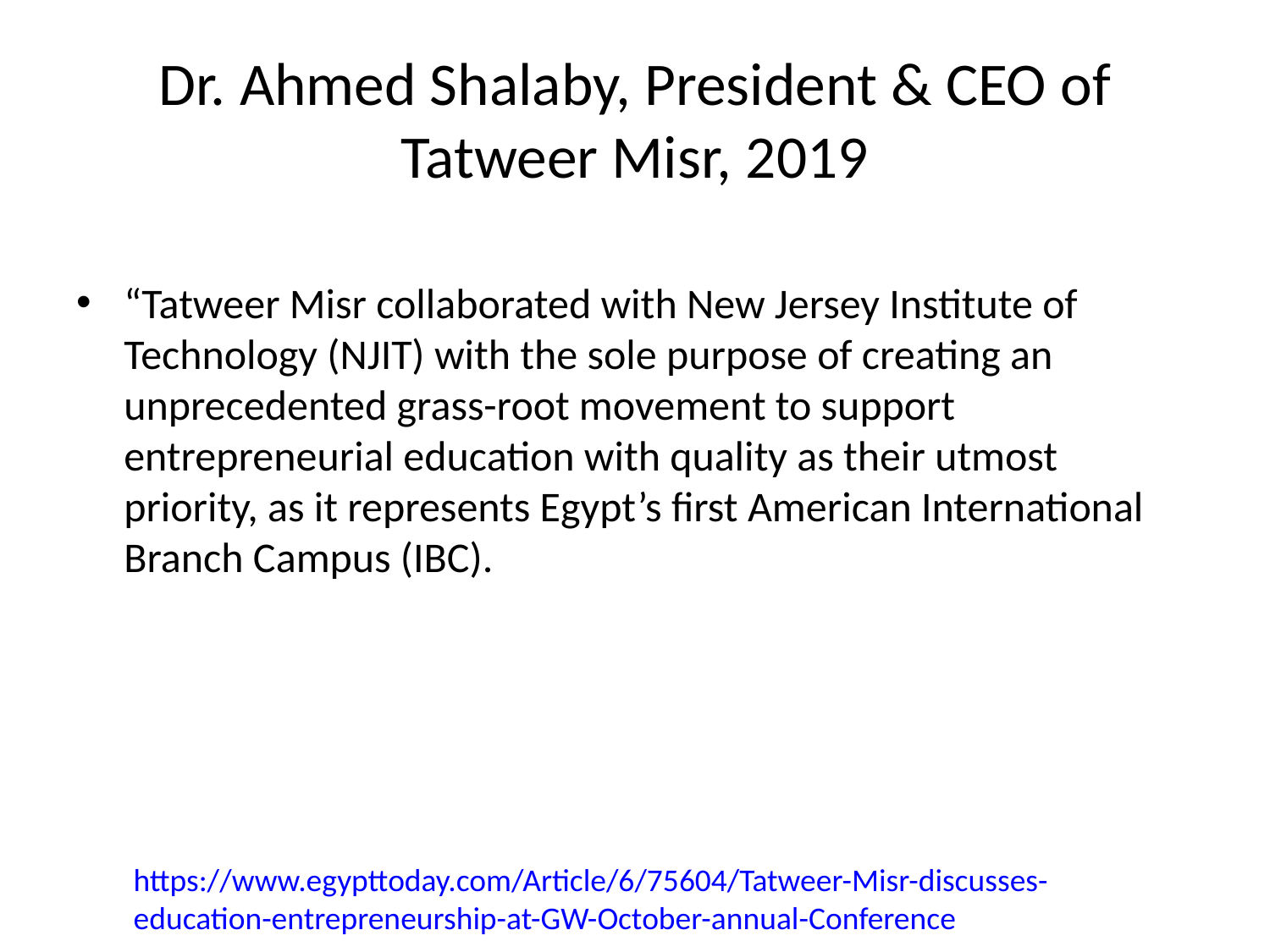

# Dr. Ahmed Shalaby, President & CEO of Tatweer Misr, 2019
“Tatweer Misr collaborated with New Jersey Institute of Technology (NJIT) with the sole purpose of creating an unprecedented grass-root movement to support entrepreneurial education with quality as their utmost priority, as it represents Egypt’s first American International Branch Campus (IBC).

https://www.egypttoday.com/Article/6/75604/Tatweer-Misr-discusses-education-entrepreneurship-at-GW-October-annual-Conference